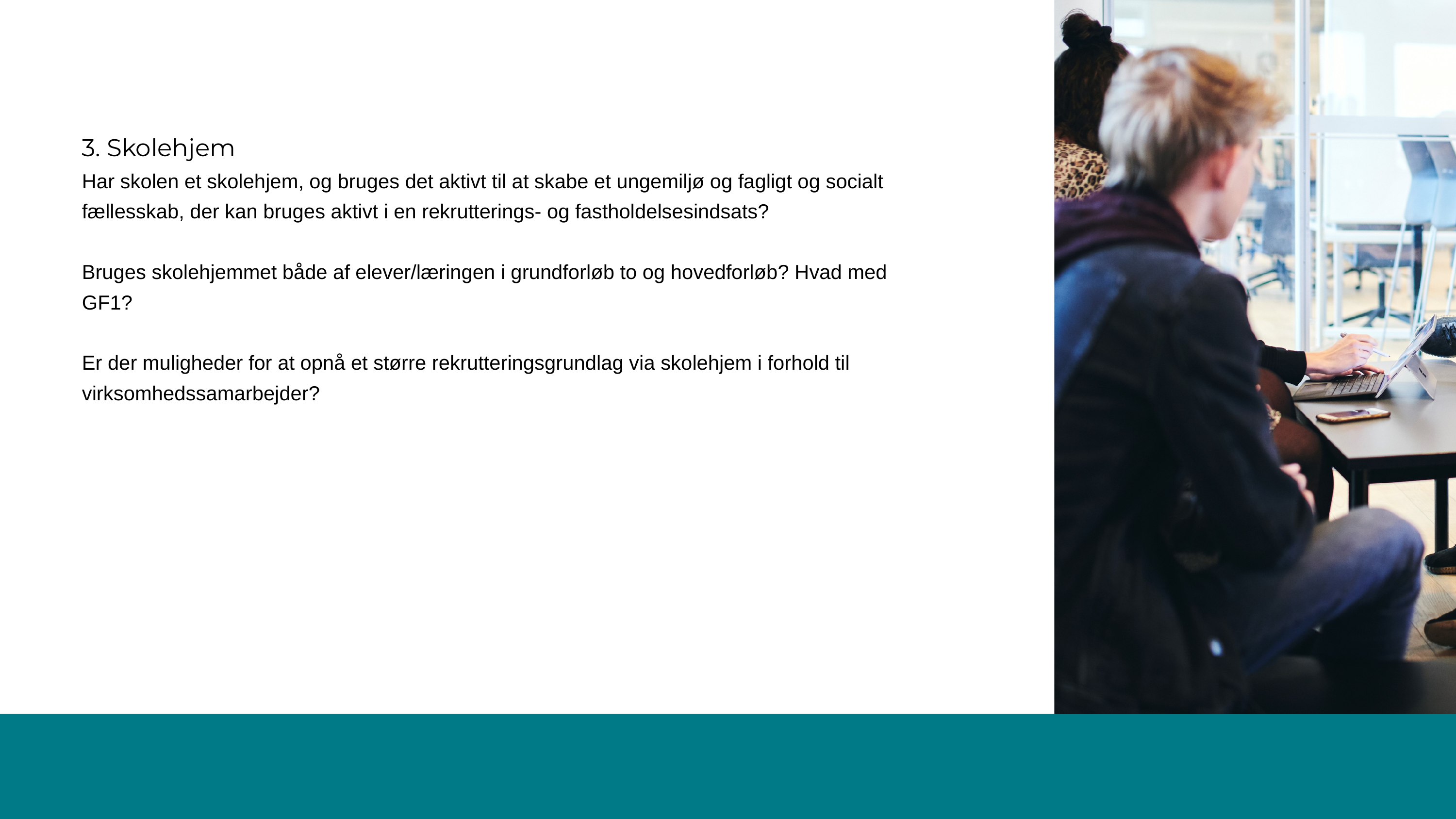

3. Skolehjem
Har skolen et skolehjem, og bruges det aktivt til at skabe et ungemiljø og fagligt og socialt fællesskab, der kan bruges aktivt i en rekrutterings- og fastholdelsesindsats?

Bruges skolehjemmet både af elever/læringen i grundforløb to og hovedforløb? Hvad med GF1?

Er der muligheder for at opnå et større rekrutteringsgrundlag via skolehjem i forhold til virksomhedssamarbejder?